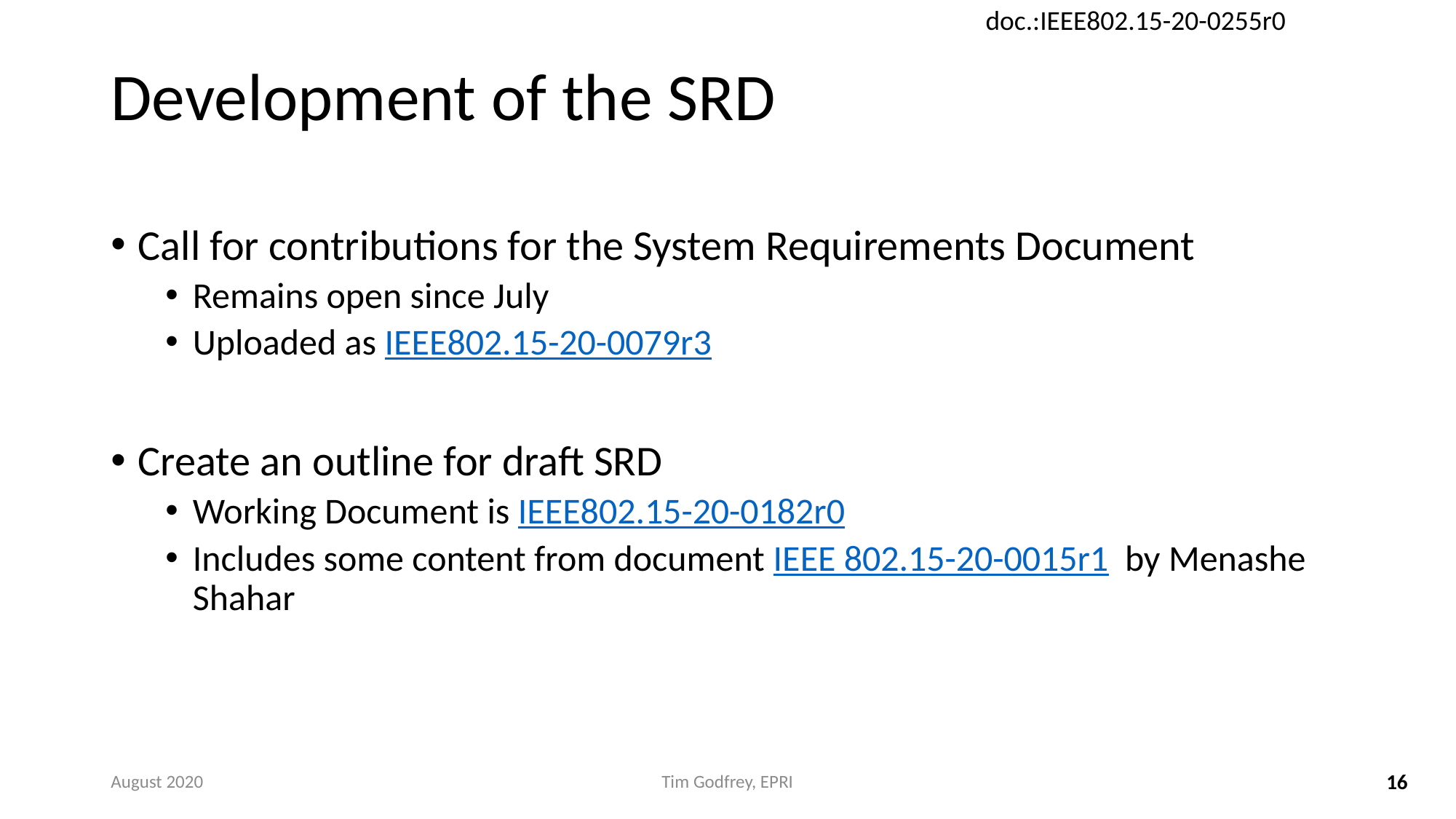

# Development of the SRD
Call for contributions for the System Requirements Document
Remains open since July
Uploaded as IEEE802.15-20-0079r3

Create an outline for draft SRD
Working Document is IEEE802.15-20-0182r0
Includes some content from document IEEE 802.15-20-0015r1  by Menashe Shahar

August 2020
Tim Godfrey, EPRI
16